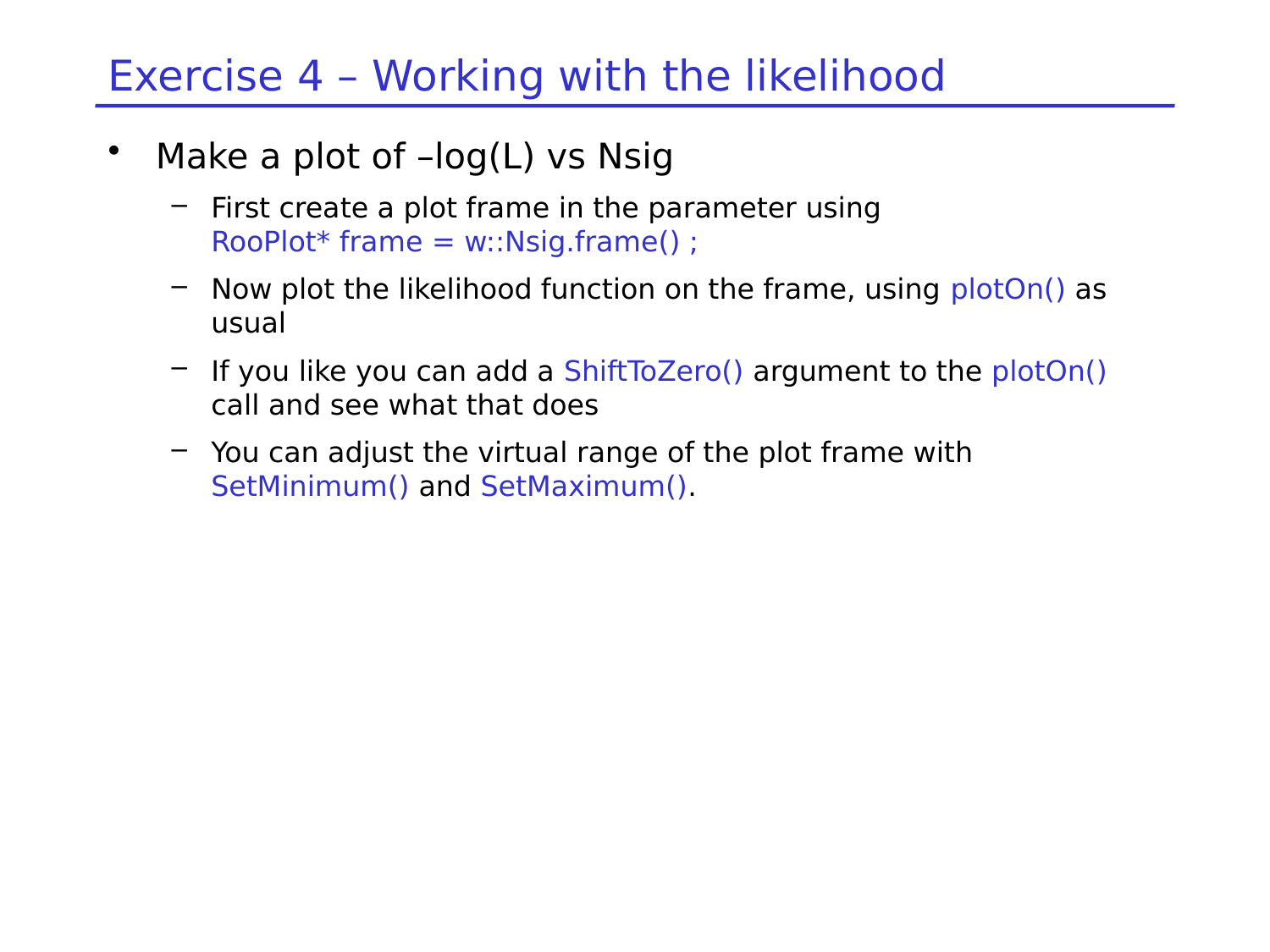

# Exercise 4 – Working with the likelihood
Make a plot of –log(L) vs Nsig
First create a plot frame in the parameter using
RooPlot* frame = w::Nsig.frame() ;
Now plot the likelihood function on the frame, using plotOn() as usual
If you like you can add a ShiftToZero() argument to the plotOn() call and see what that does
You can adjust the virtual range of the plot frame with SetMinimum() and SetMaximum().